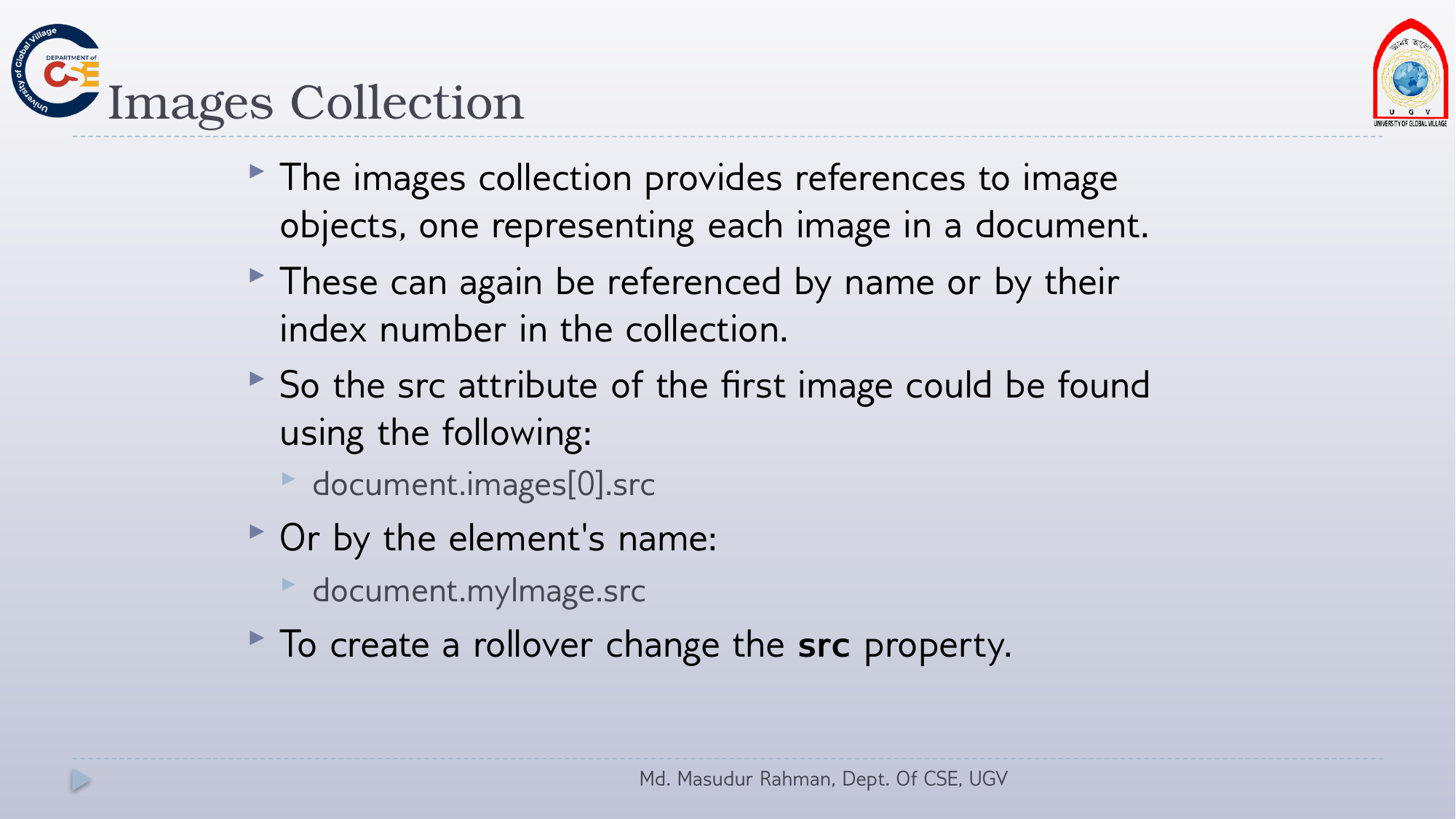

# Images Collection
The images collection provides references to image objects, one representing each image in a document.
These can again be referenced by name or by their index number in the collection.
So the src attribute of the first image could be found using the following:
document.images[0].src
Or by the element's name:
document.myImage.src
To create a rollover change the src property.
Md. Masudur Rahman, Dept. Of CSE, UGV